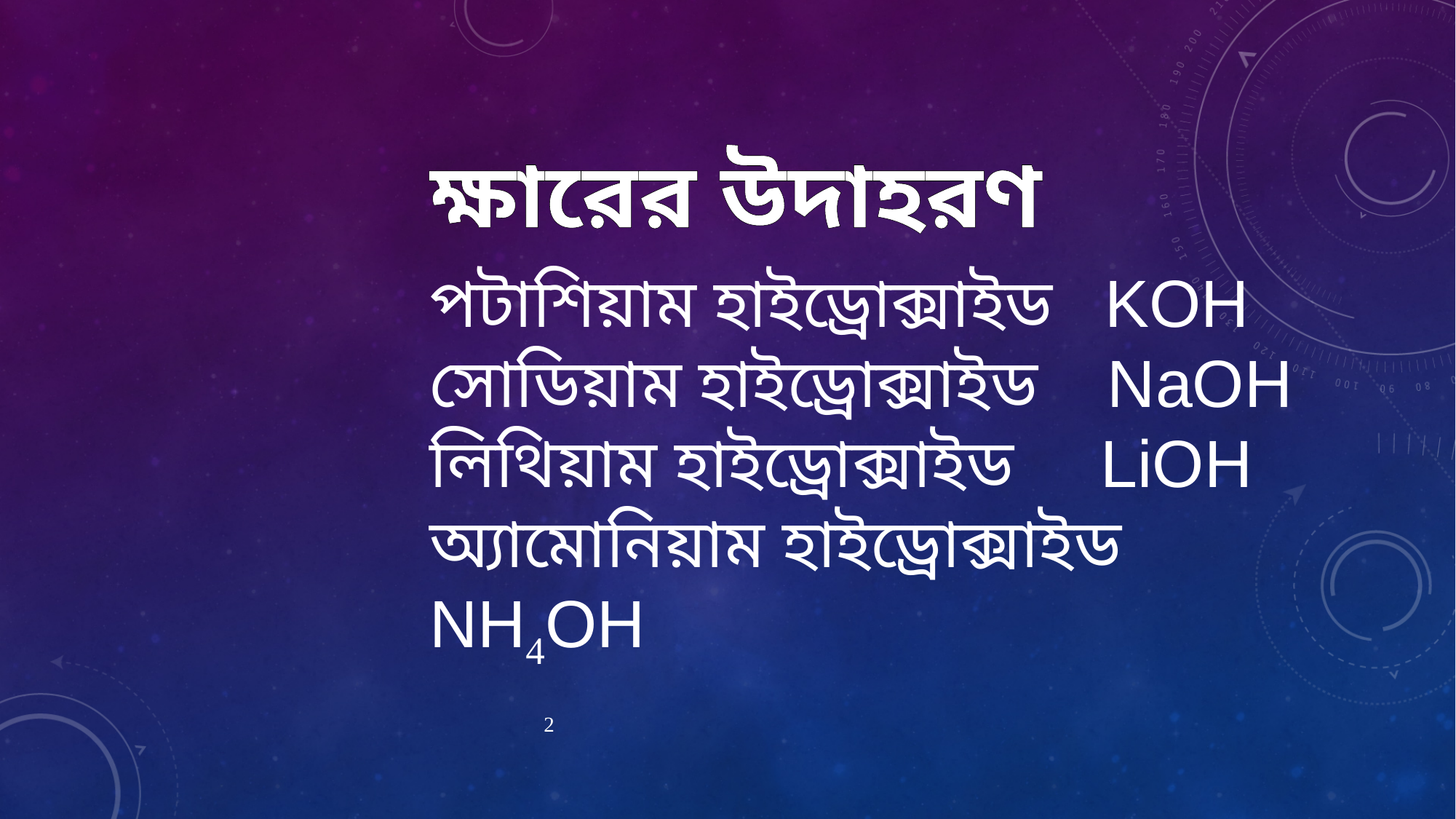

# ক্ষারের উদাহরণ
পটাশিয়াম হাইড্রোক্সাইড   KOH
সোডিয়াম হাইড্রোক্সাইড    NaOH
লিথিয়াম হাইড্রোক্সাইড     LiOH
অ্যামোনিয়াম হাইড্রোক্সাইড NH4OH

2